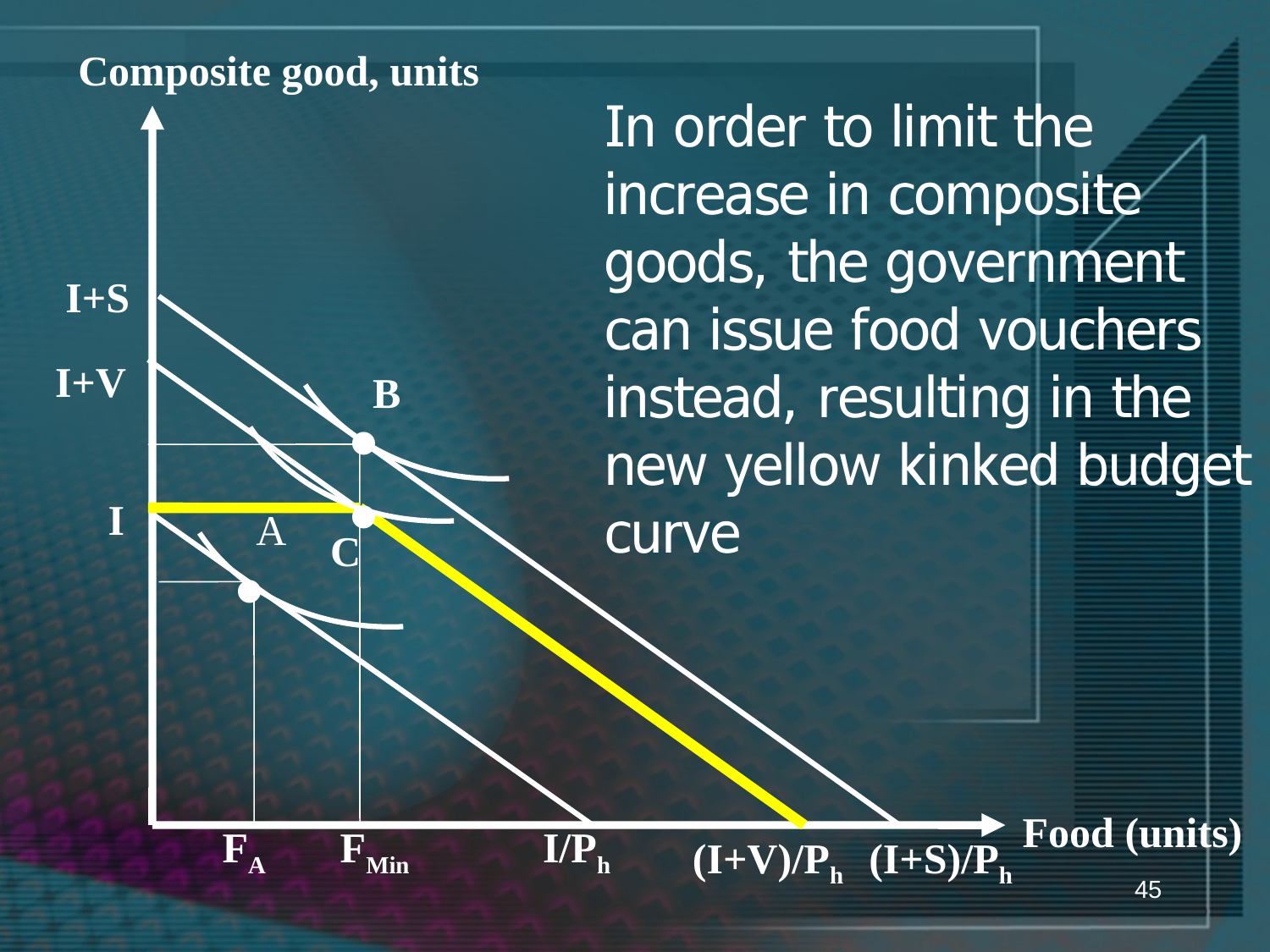

Composite good, units
In order to limit the increase in composite goods, the government can issue food vouchers instead, resulting in the new yellow kinked budget curve

I+S

I+V

B
•

•
I
A

C
•

Food (units)
FA       FMin
 I/Ph

 (I+V)/Ph
 (I+S)/Ph
45